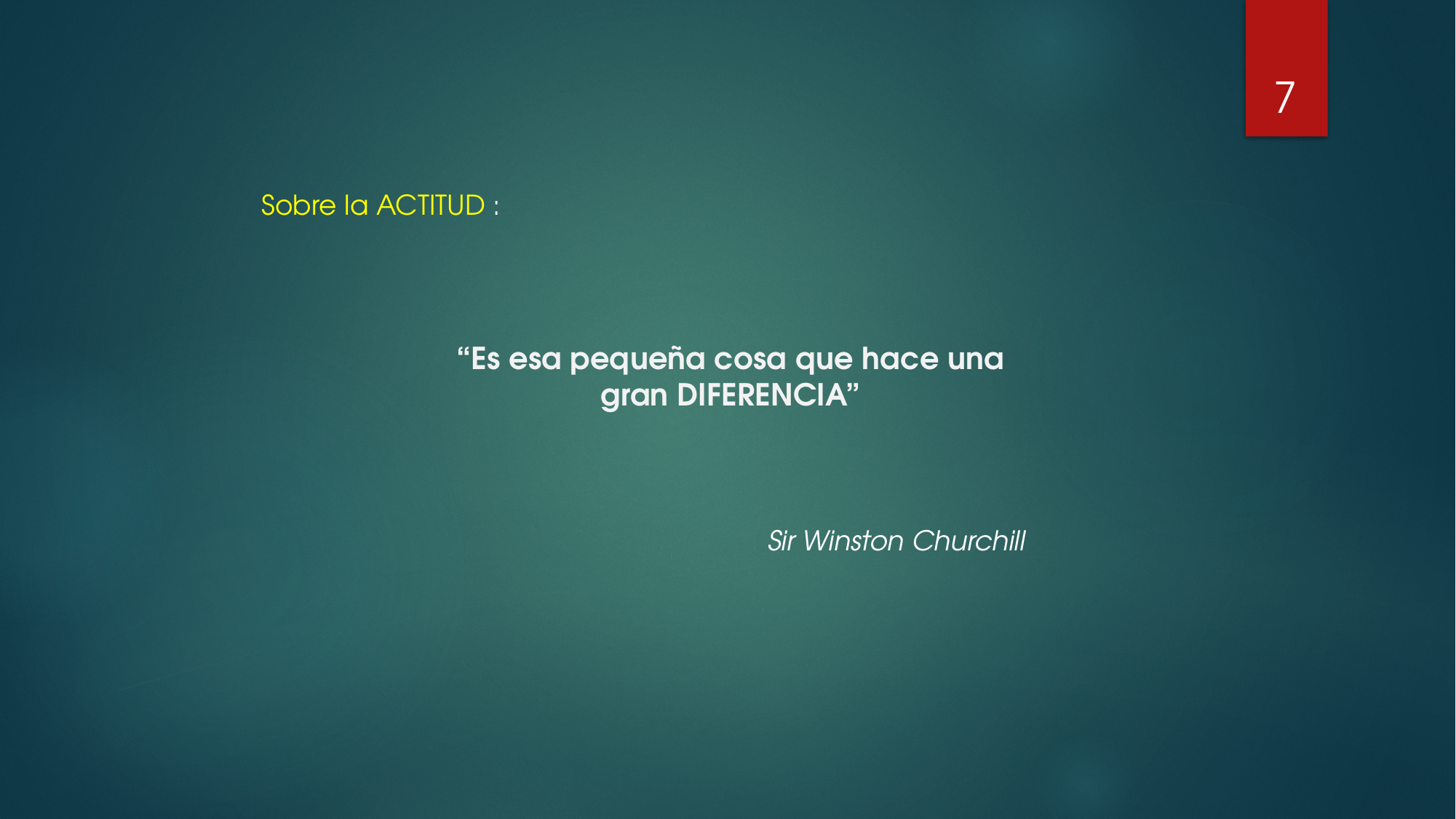

7
Sobre la ACTITUD :
“Es esa pequeña cosa que hace una gran DIFERENCIA”
Sir Winston Churchill